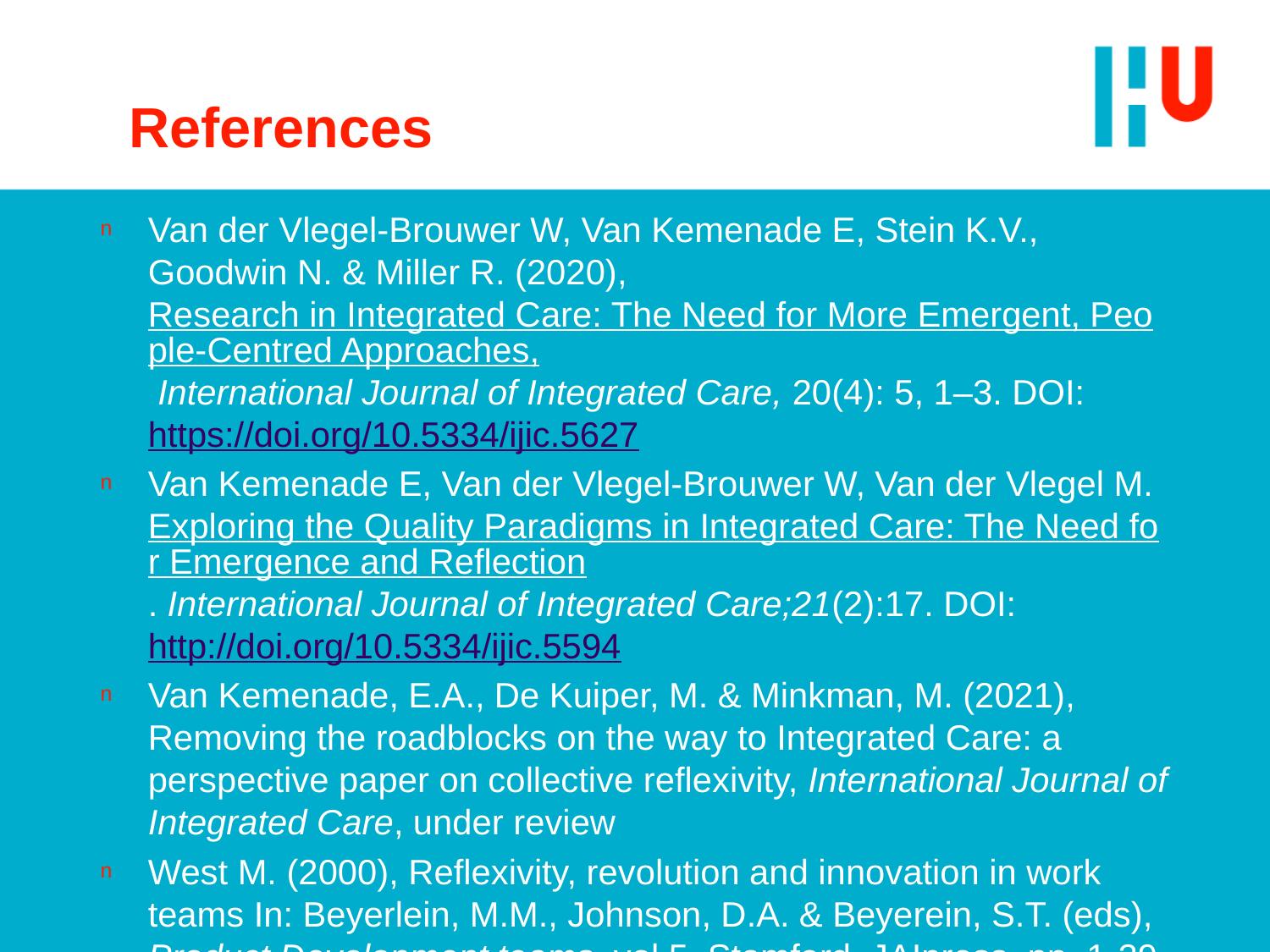

# References
Van der Vlegel-Brouwer W, Van Kemenade E, Stein K.V., Goodwin N. & Miller R. (2020), Research in Integrated Care: The Need for More Emergent, People-Centred Approaches, International Journal of Integrated Care, 20(4): 5, 1–3. DOI: https://doi.org/10.5334/ijic.5627
Van Kemenade E, Van der Vlegel-Brouwer W, Van der Vlegel M. Exploring the Quality Paradigms in Integrated Care: The Need for Emergence and Reflection. International Journal of Integrated Care;21(2):17. DOI: http://doi.org/10.5334/ijic.5594
Van Kemenade, E.A., De Kuiper, M. & Minkman, M. (2021), Removing the roadblocks on the way to Integrated Care: a perspective paper on collective reflexivity, International Journal of Integrated Care, under review
West M. (2000), Reflexivity, revolution and innovation in work teams In: Beyerlein, M.M., Johnson, D.A. & Beyerein, S.T. (eds), Product Development teams, vol 5. Stamford, JAIpress, pp. 1-29